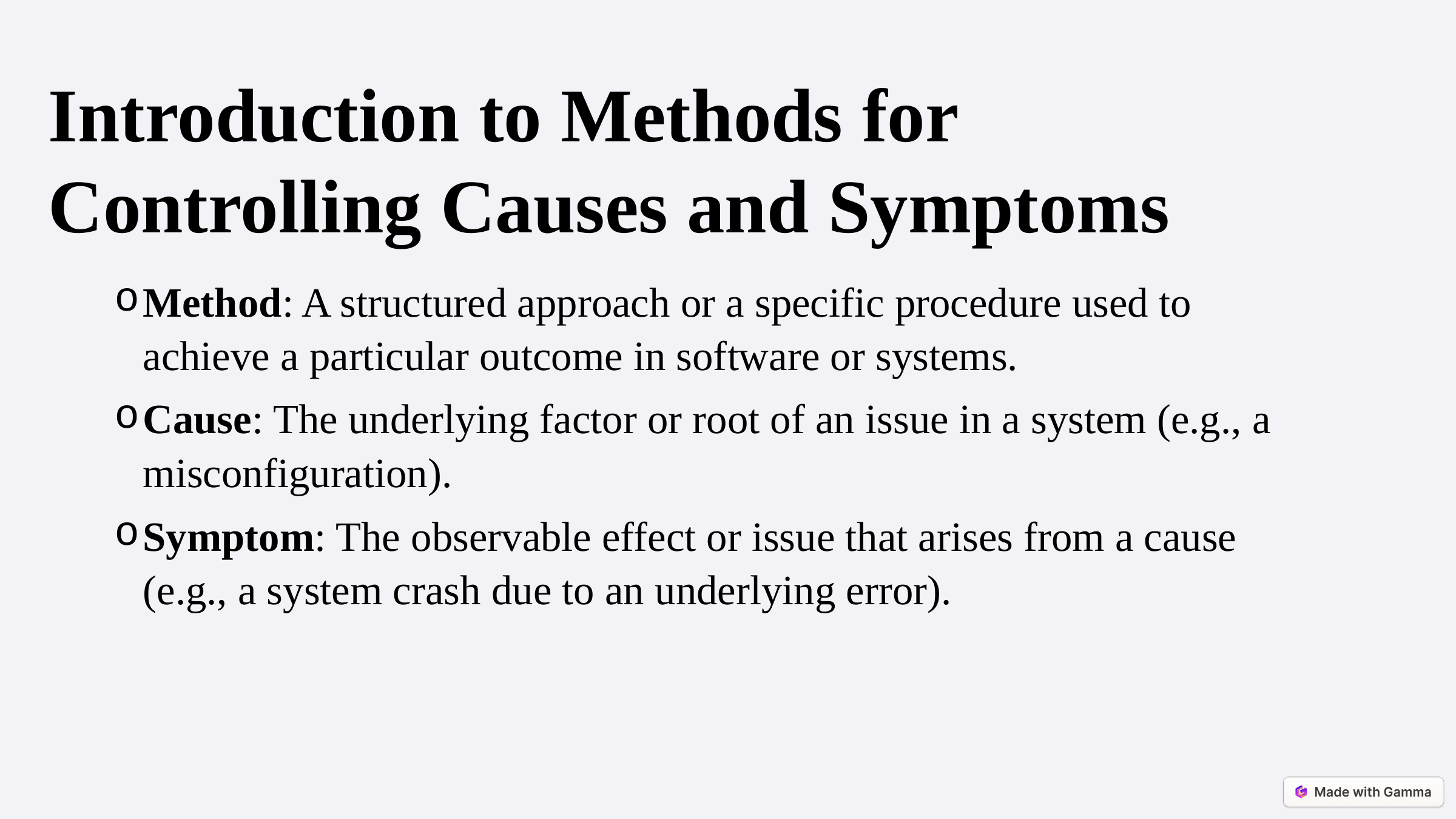

Introduction to Methods for Controlling Causes and Symptoms
Method: A structured approach or a specific procedure used to achieve a particular outcome in software or systems.
Cause: The underlying factor or root of an issue in a system (e.g., a misconfiguration).
Symptom: The observable effect or issue that arises from a cause (e.g., a system crash due to an underlying error).